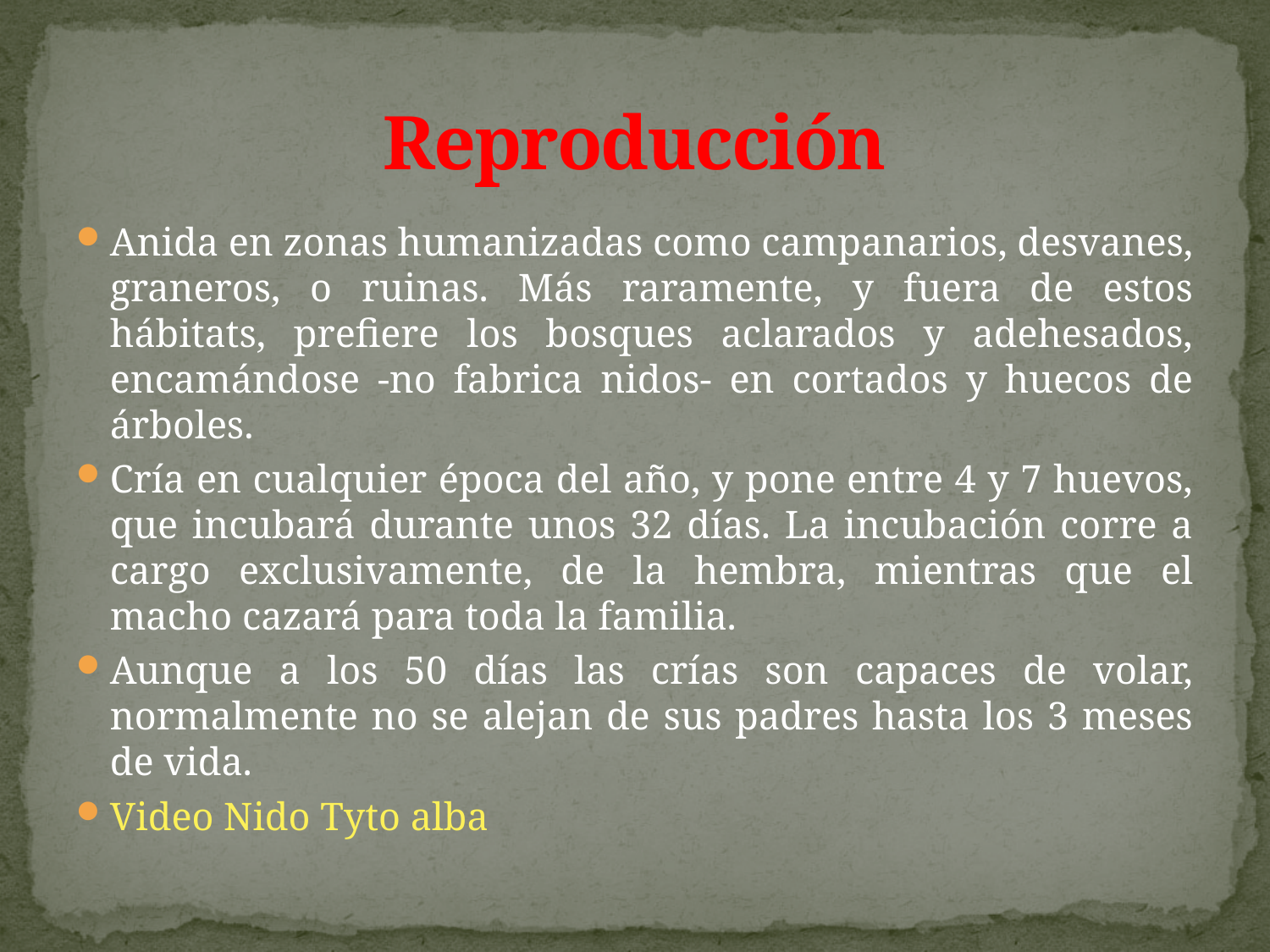

# Reproducción
Anida en zonas humanizadas como campanarios, desvanes, graneros, o ruinas. Más raramente, y fuera de estos hábitats, prefiere los bosques aclarados y adehesados, encamándose -no fabrica nidos- en cortados y huecos de árboles.
Cría en cualquier época del año, y pone entre 4 y 7 huevos, que incubará durante unos 32 días. La incubación corre a cargo exclusivamente, de la hembra, mientras que el macho cazará para toda la familia.
Aunque a los 50 días las crías son capaces de volar, normalmente no se alejan de sus padres hasta los 3 meses de vida.
Video Nido Tyto alba